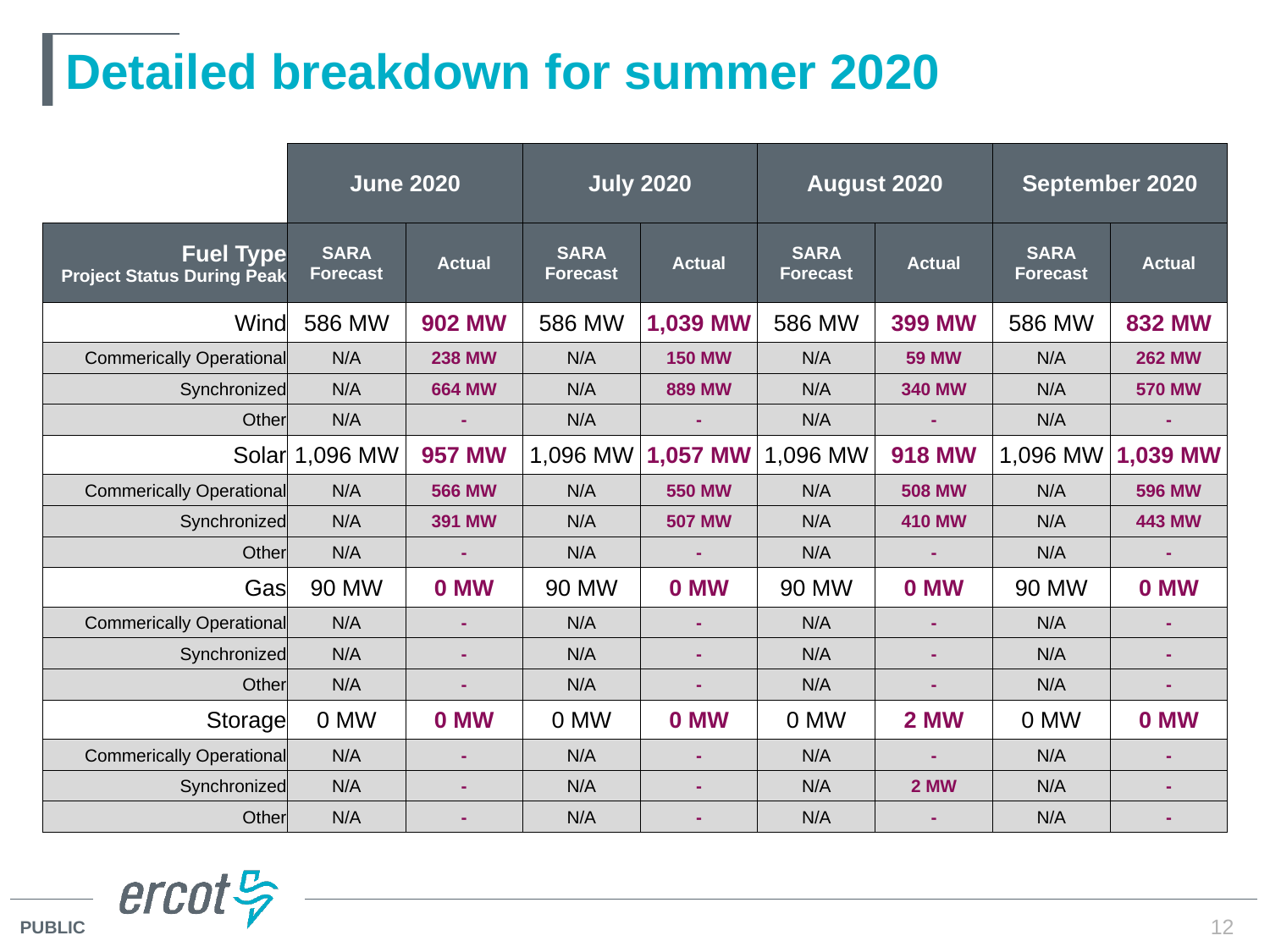

# Detailed breakdown for summer 2020
|  | June 2020 |  | July 2020 |  | August 2020 |  | September 2020 |  |
| --- | --- | --- | --- | --- | --- | --- | --- | --- |
| Fuel Type Project Status During Peak | SARA Forecast | Actual | SARA Forecast | Actual | SARA Forecast | Actual | SARA Forecast | Actual |
| Wind | 586 MW | 902 MW | 586 MW | 1,039 MW | 586 MW | 399 MW | 586 MW | 832 MW |
| Commerically Operational | N/A | 238 MW | N/A | 150 MW | N/A | 59 MW | N/A | 262 MW |
| Synchronized | N/A | 664 MW | N/A | 889 MW | N/A | 340 MW | N/A | 570 MW |
| Other | N/A | - | N/A | - | N/A | - | N/A | - |
| Solar | 1,096 MW | 957 MW | 1,096 MW | 1,057 MW | 1,096 MW | 918 MW | 1,096 MW | 1,039 MW |
| Commerically Operational | N/A | 566 MW | N/A | 550 MW | N/A | 508 MW | N/A | 596 MW |
| Synchronized | N/A | 391 MW | N/A | 507 MW | N/A | 410 MW | N/A | 443 MW |
| Other | N/A | - | N/A | - | N/A | - | N/A | - |
| Gas | 90 MW | 0 MW | 90 MW | 0 MW | 90 MW | 0 MW | 90 MW | 0 MW |
| Commerically Operational | N/A | - | N/A | - | N/A | - | N/A | - |
| Synchronized | N/A | - | N/A | - | N/A | - | N/A | - |
| Other | N/A | - | N/A | - | N/A | - | N/A | - |
| Storage | 0 MW | 0 MW | 0 MW | 0 MW | 0 MW | 2 MW | 0 MW | 0 MW |
| Commerically Operational | N/A | - | N/A | - | N/A | - | N/A | - |
| Synchronized | N/A | - | N/A | - | N/A | 2 MW | N/A | - |
| Other | N/A | - | N/A | - | N/A | - | N/A | - |
12